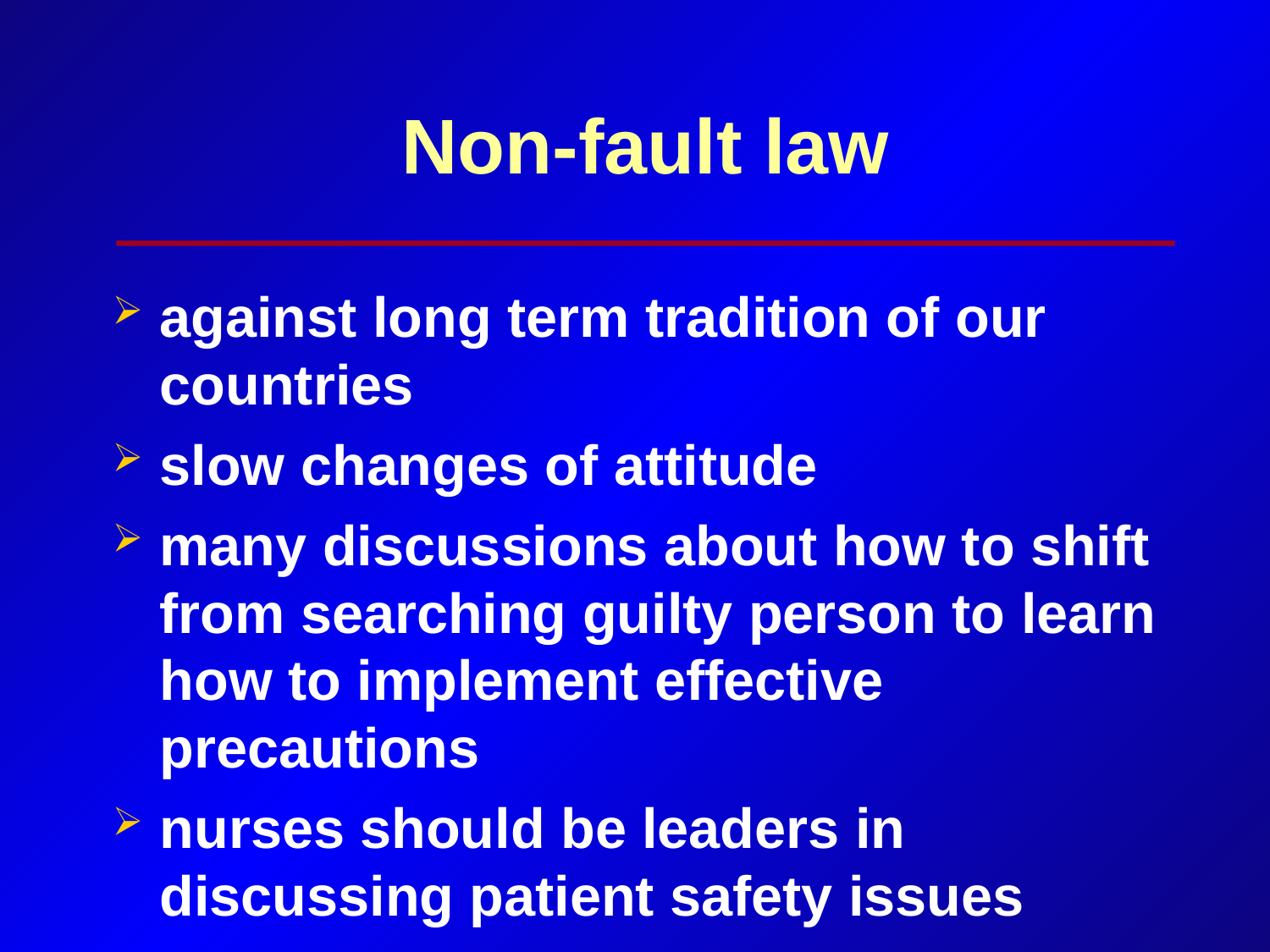

# Non-fault law
against long term tradition of our countries
slow changes of attitude
many discussions about how to shift from searching guilty person to learn how to implement effective precautions
nurses should be leaders in discussing patient safety issues
29